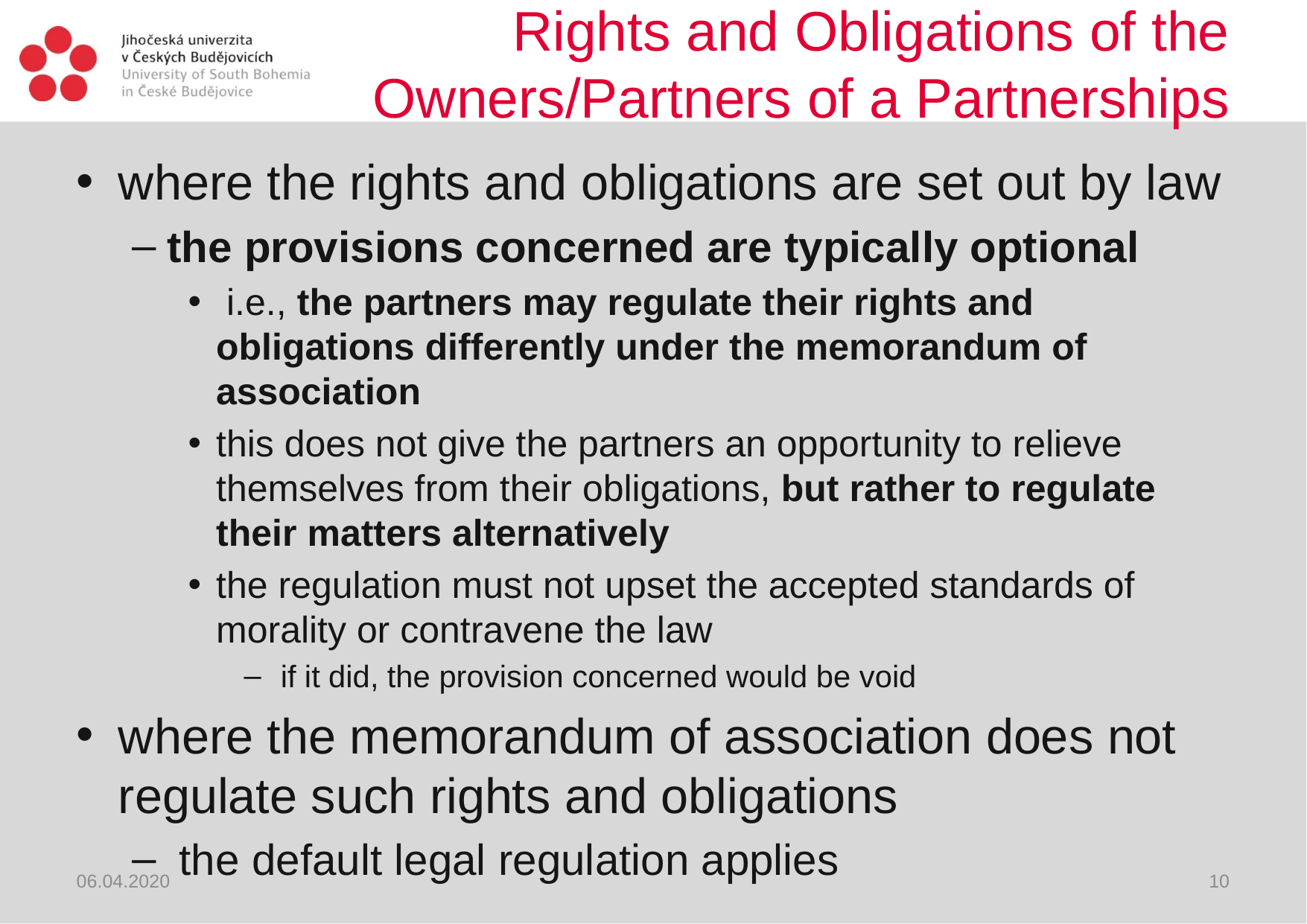

# Rights and Obligations of the Owners/Partners of a Partnerships
where the rights and obligations are set out by law
the provisions concerned are typically optional
 i.e., the partners may regulate their rights and obligations differently under the memorandum of association
this does not give the partners an opportunity to relieve themselves from their obligations, but rather to regulate their matters alternatively
the regulation must not upset the accepted standards of morality or contravene the law
 if it did, the provision concerned would be void
where the memorandum of association does not regulate such rights and obligations
 the default legal regulation applies

06.04.2020
10